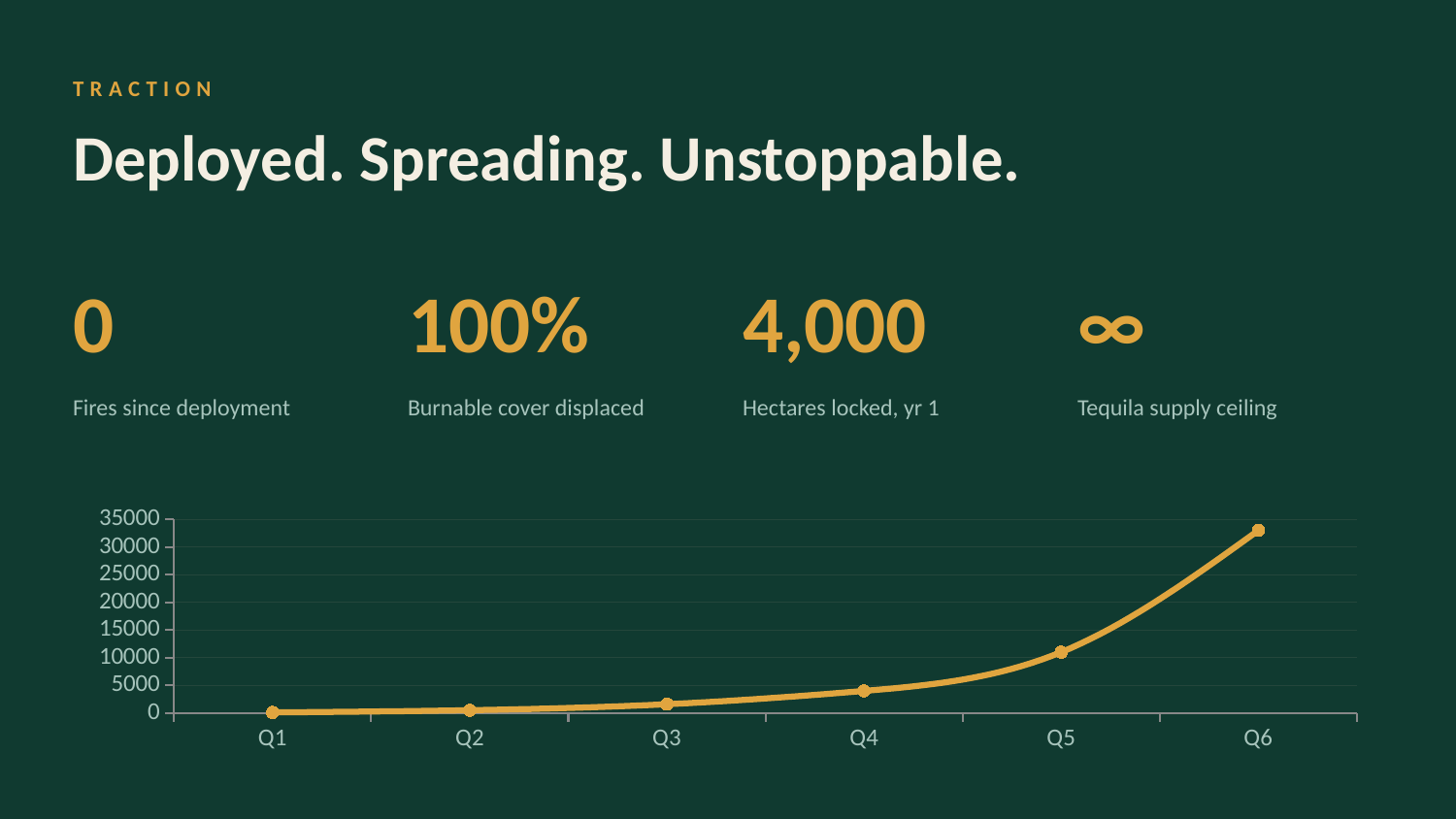

TRACTION
Deployed. Spreading. Unstoppable.
0
100%
4,000
∞
Fires since deployment
Burnable cover displaced
Hectares locked, yr 1
Tequila supply ceiling

### Chart

| Category | Coverage (ha) |
|---|---|
| Q1 | 120.0 |
| Q2 | 520.0 |
| Q3 | 1600.0 |
| Q4 | 4000.0 |
| Q5 | 11000.0 |
| Q6 | 33000.0 |